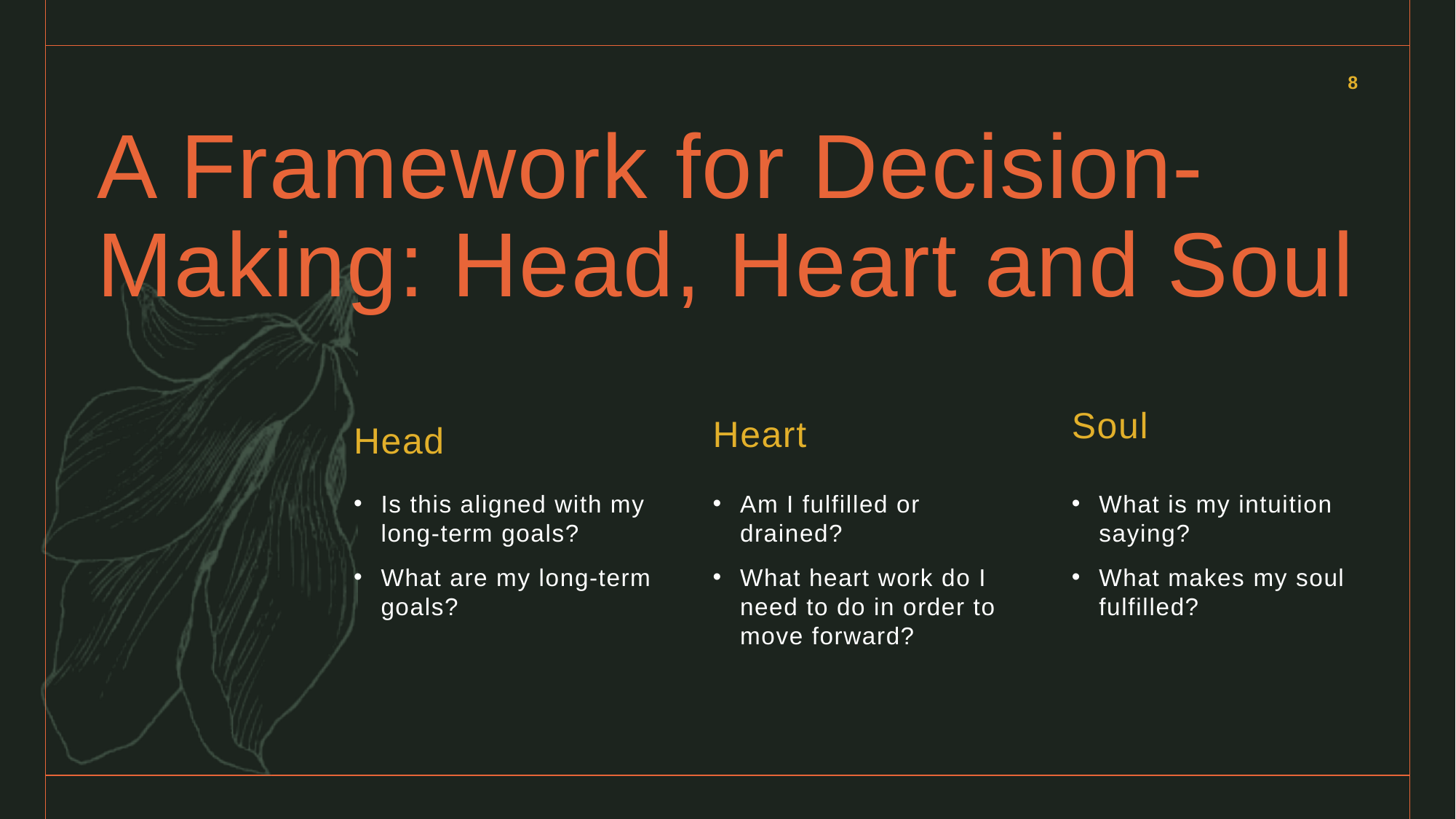

8
# A Framework for Decision-Making: Head, Heart and Soul
Soul
Heart
Head

What is my intuition saying?
What makes my soul fulfilled?

Is this aligned with my long-term goals?
What are my long-term goals?

Am I fulfilled or drained?
What heart work do I need to do in order to move forward?